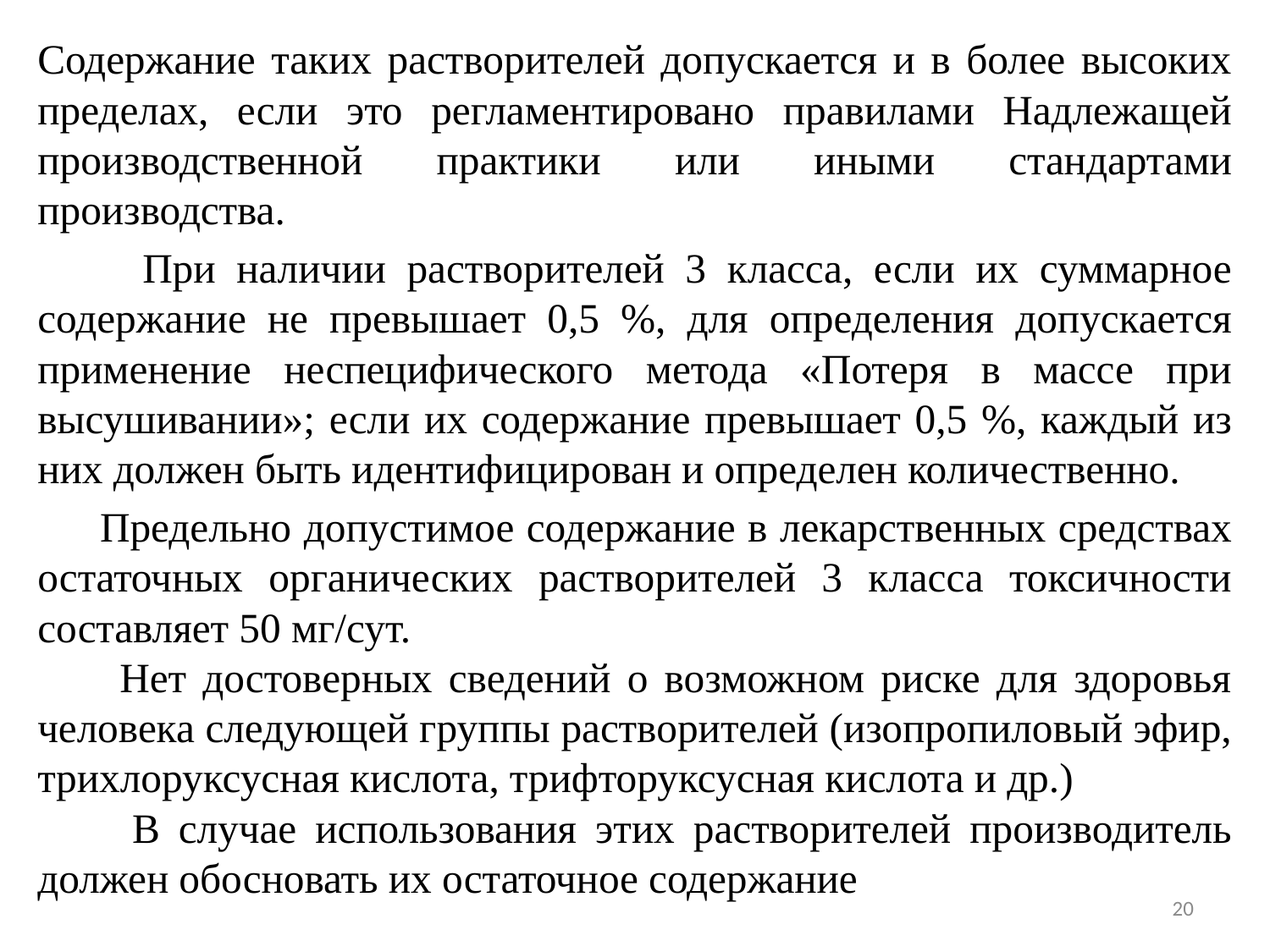

Содержание таких растворителей допускается и в более высоких пределах, если это регламентировано правилами Надлежащей производственной практики или иными стандартами производства.
     При наличии растворителей 3 класса, если их суммарное содержание не превышает 0,5 %, для определения допускается применение неспецифического метода «Потеря в массе при высушивании»; если их содержание превышает 0,5 %, каждый из них должен быть идентифицирован и определен количественно.
     Предельно допустимое содержание в лекарственных средствах остаточных органических растворителей 3 класса токсичности составляет 50 мг/сут.
     Нет достоверных сведений о возможном риске для здоровья человека следующей группы растворителей (изопропиловый эфир, трихлоруксусная кислота, трифторуксусная кислота и др.)
     В случае использования этих растворителей производитель должен обосновать их остаточное содержание

20